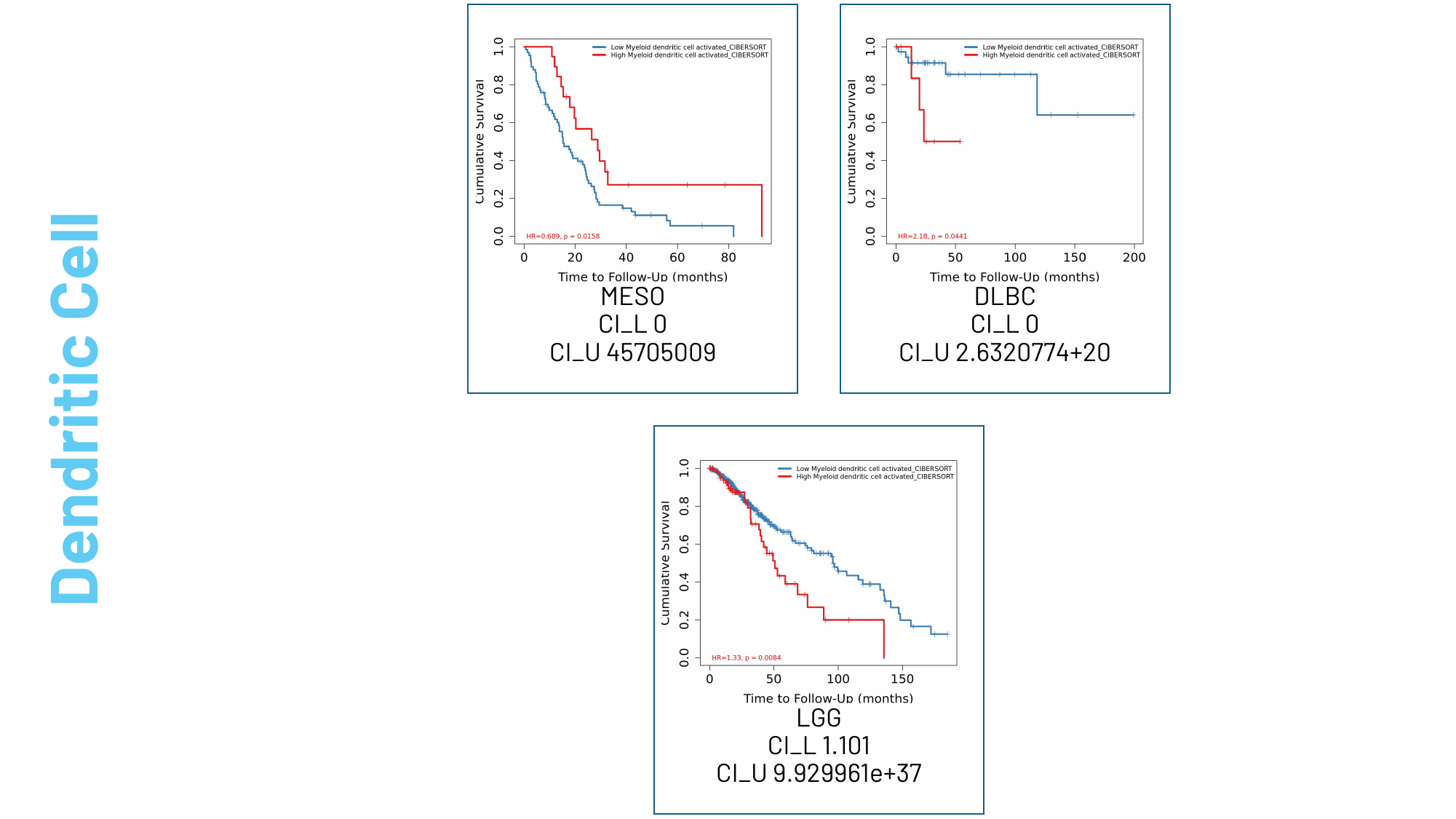

MESO
CI_L 0
CI_U 45705009
DLBC
CI_L 0
CI_U 2.6320774+20
LGG
CI_L 1.101
CI_U 9.929961e+37
Dendritic Cell